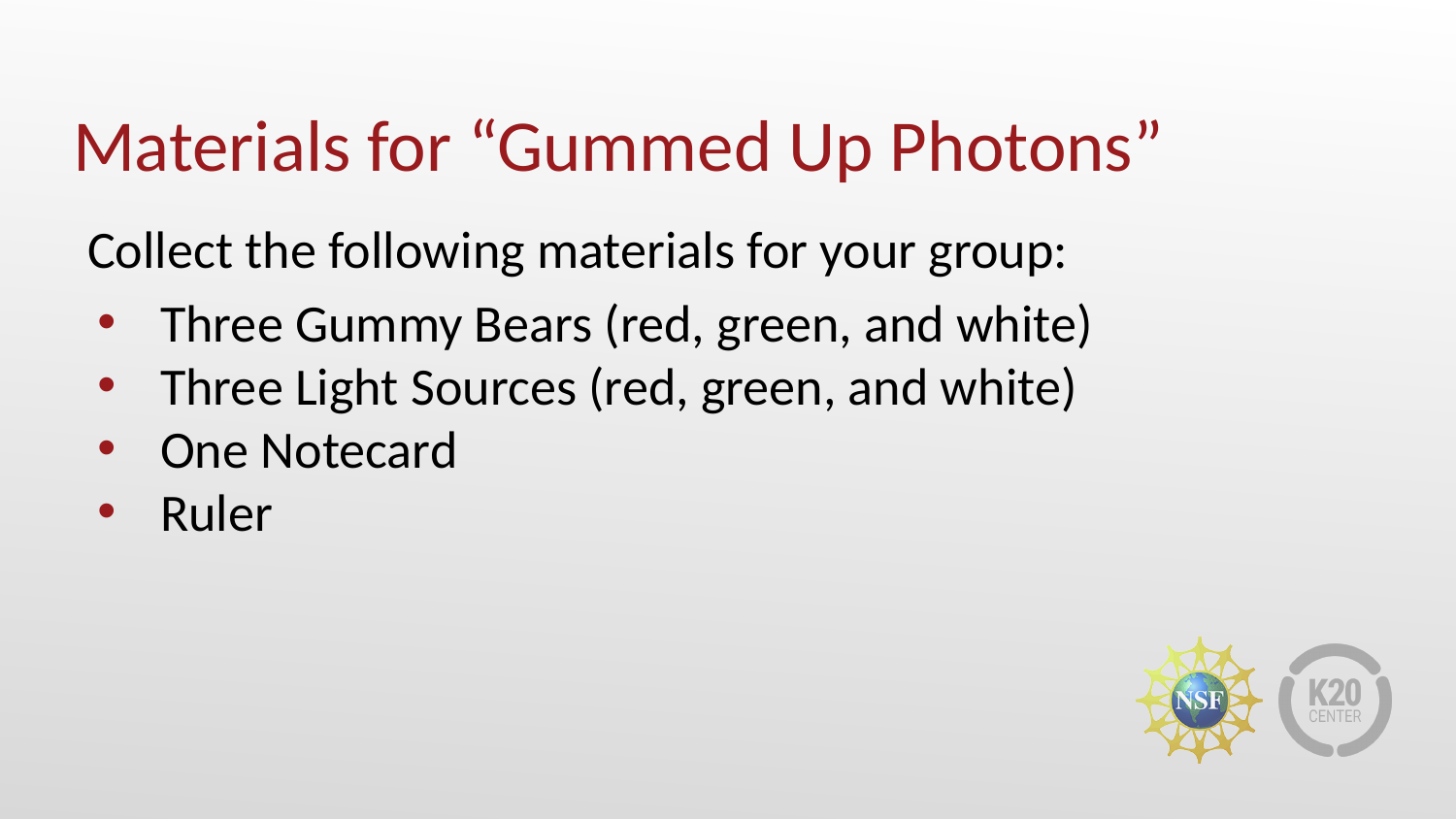

# Materials for “Gummed Up Photons”
Collect the following materials for your group:
Three Gummy Bears (red, green, and white)
Three Light Sources (red, green, and white)
One Notecard
Ruler